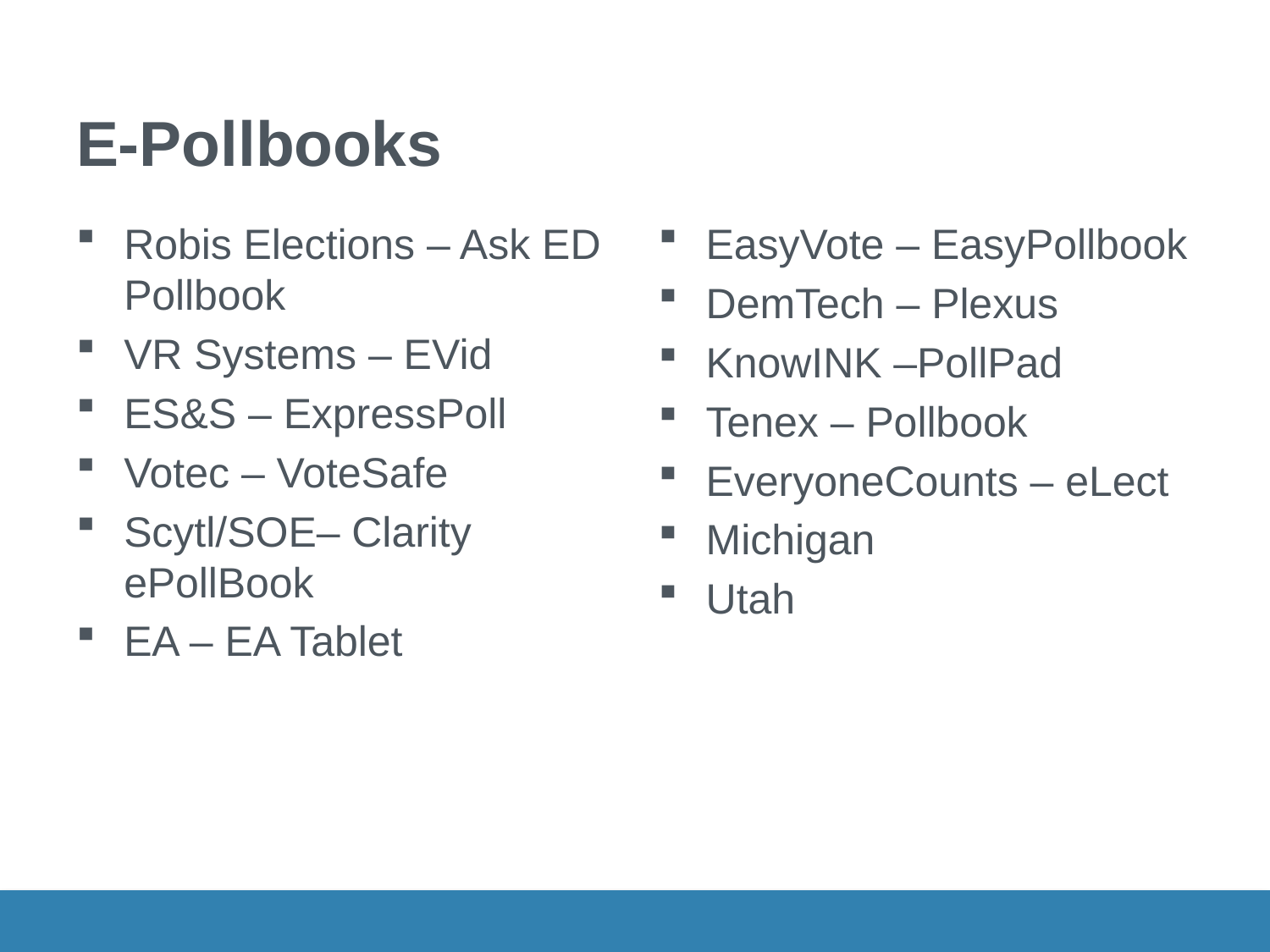

# E-Pollbooks
Robis Elections – Ask ED Pollbook
VR Systems – EVid
ES&S – ExpressPoll
Votec – VoteSafe
Scytl/SOE– Clarity ePollBook
EA – EA Tablet

EasyVote – EasyPollbook
DemTech – Plexus
KnowINK –PollPad
Tenex – Pollbook
EveryoneCounts – eLect
Michigan
Utah